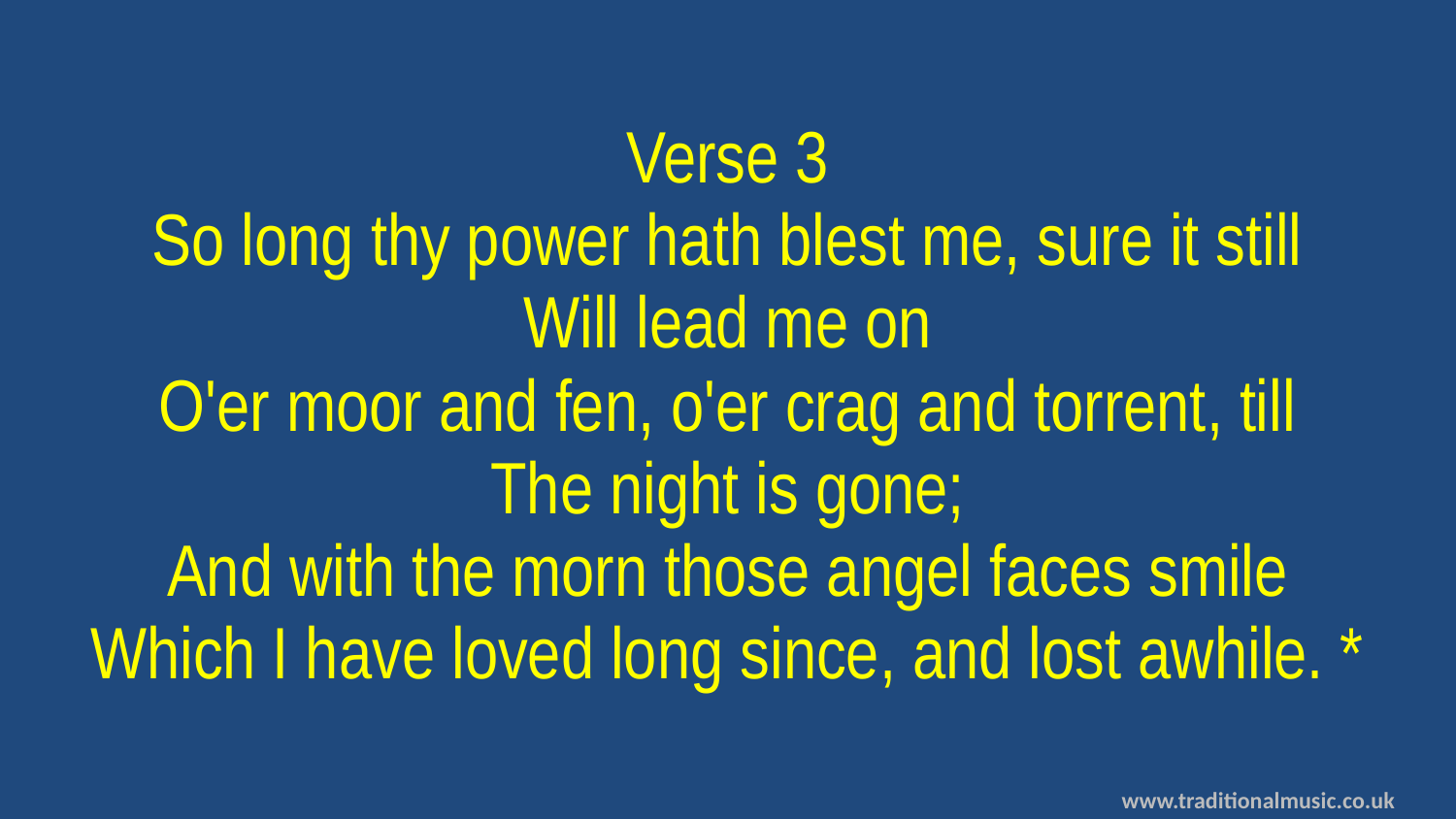

Verse 3
So long thy power hath blest me, sure it still
Will lead me on
O'er moor and fen, o'er crag and torrent, till
The night is gone;
And with the morn those angel faces smile
Which I have loved long since, and lost awhile. *